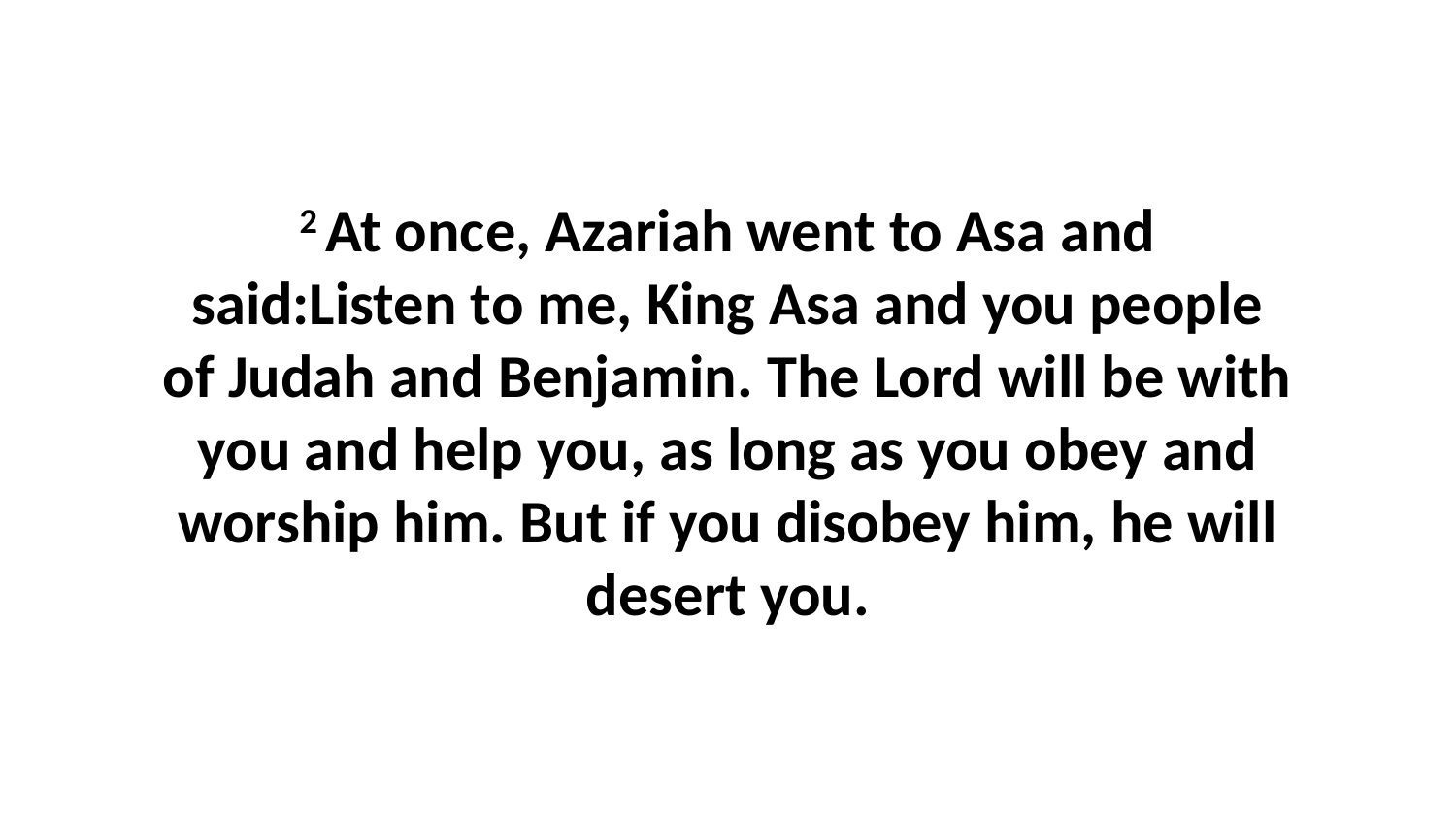

2 At once, Azariah went to Asa and said:Listen to me, King Asa and you people of Judah and Benjamin. The Lord will be with you and help you, as long as you obey and worship him. But if you disobey him, he will desert you.